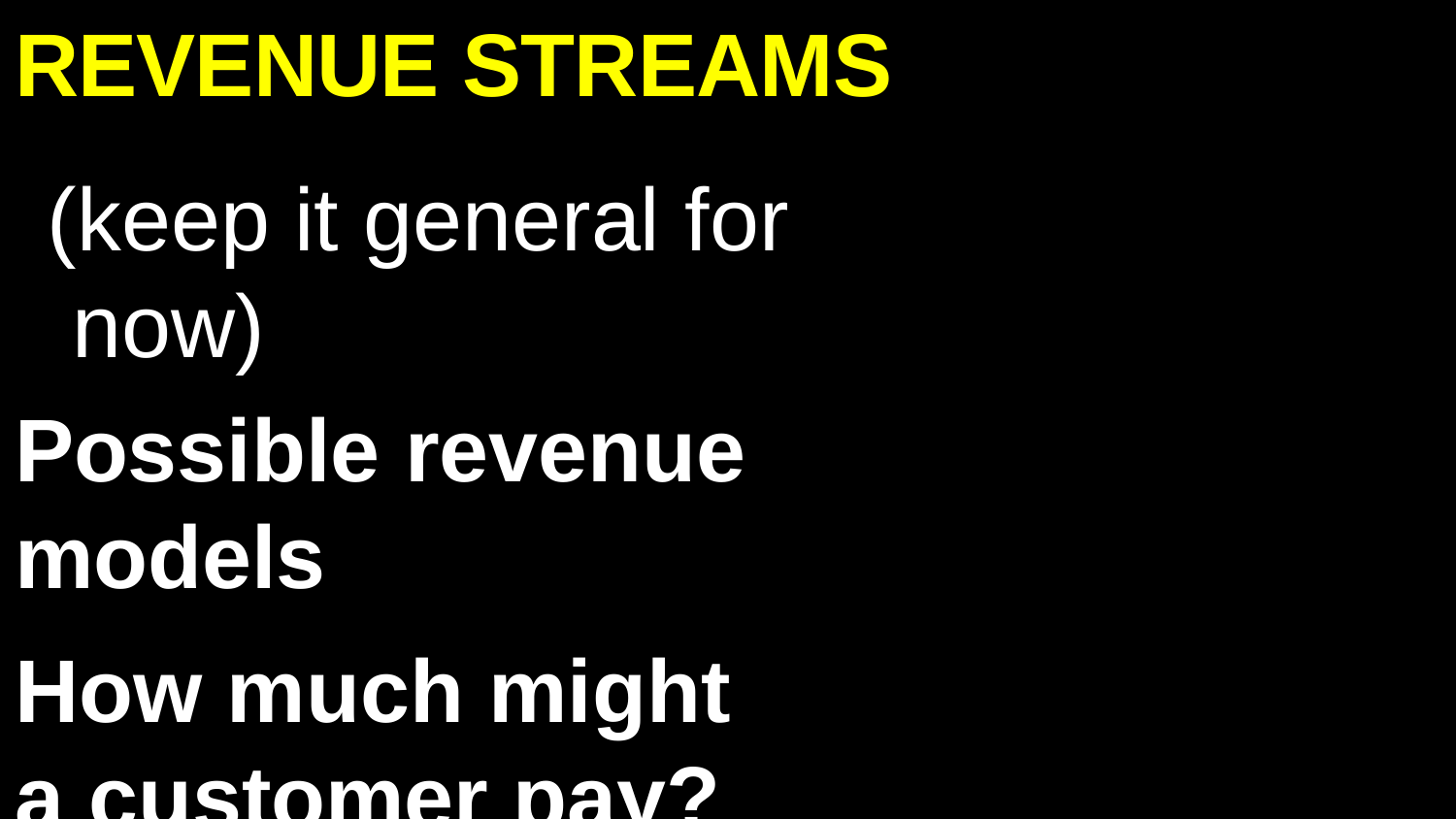

# Revenue streams
(keep it general for  now)
Possible revenue models
How much might a customer pay?